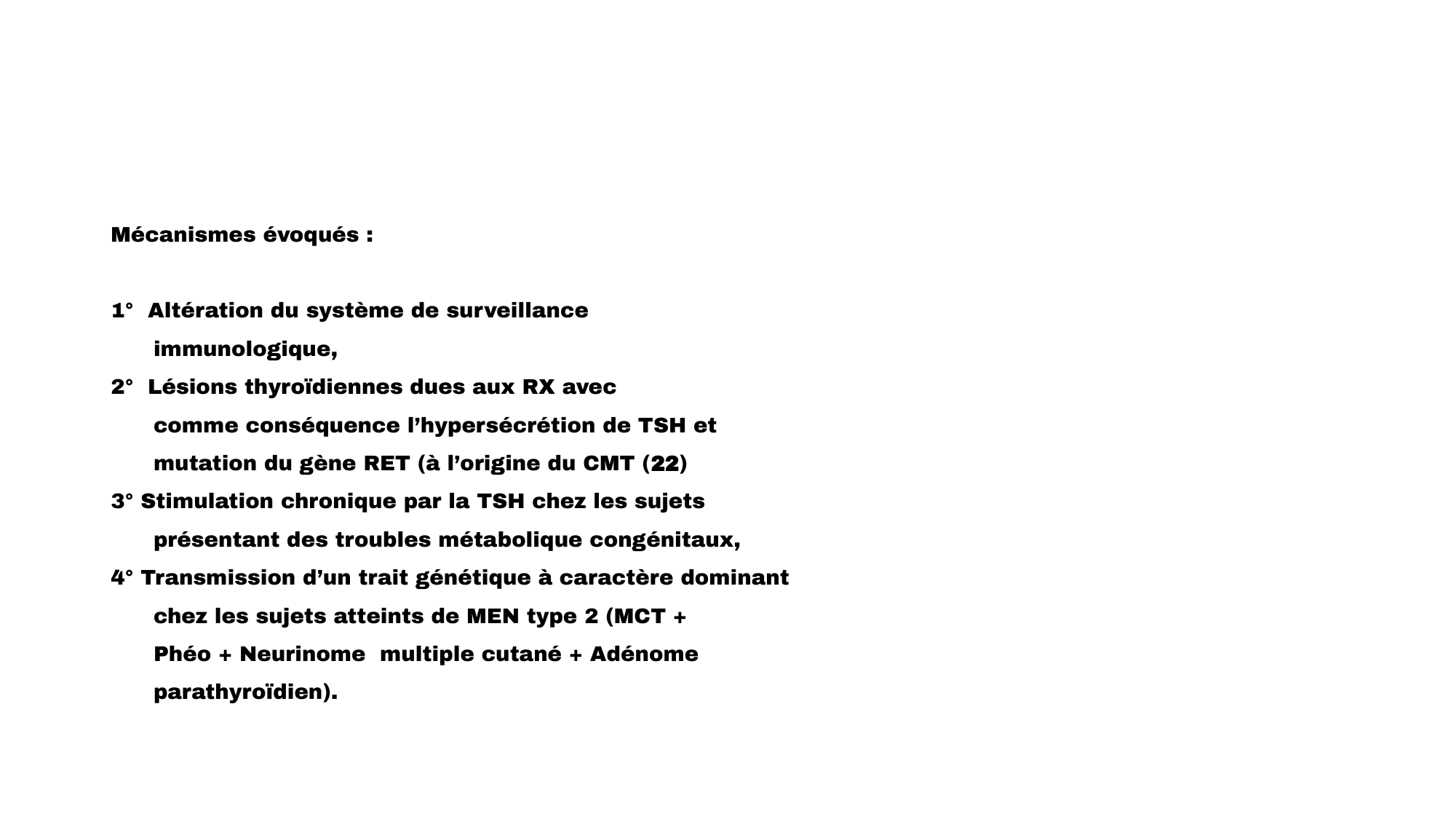

#
Mécanismes évoqués :

1°  Altération du système de surveillance
      immunologique,
2°  Lésions thyroïdiennes dues aux RX avec
      comme conséquence l’hypersécrétion de TSH et
      mutation du gène RET (à l’origine du CMT (22)
3° Stimulation chronique par la TSH chez les sujets
      présentant des troubles métabolique congénitaux,
4° Transmission d’un trait génétique à caractère dominant
      chez les sujets atteints de MEN type 2 (MCT +
      Phéo + Neurinome  multiple cutané + Adénome
      parathyroïdien).